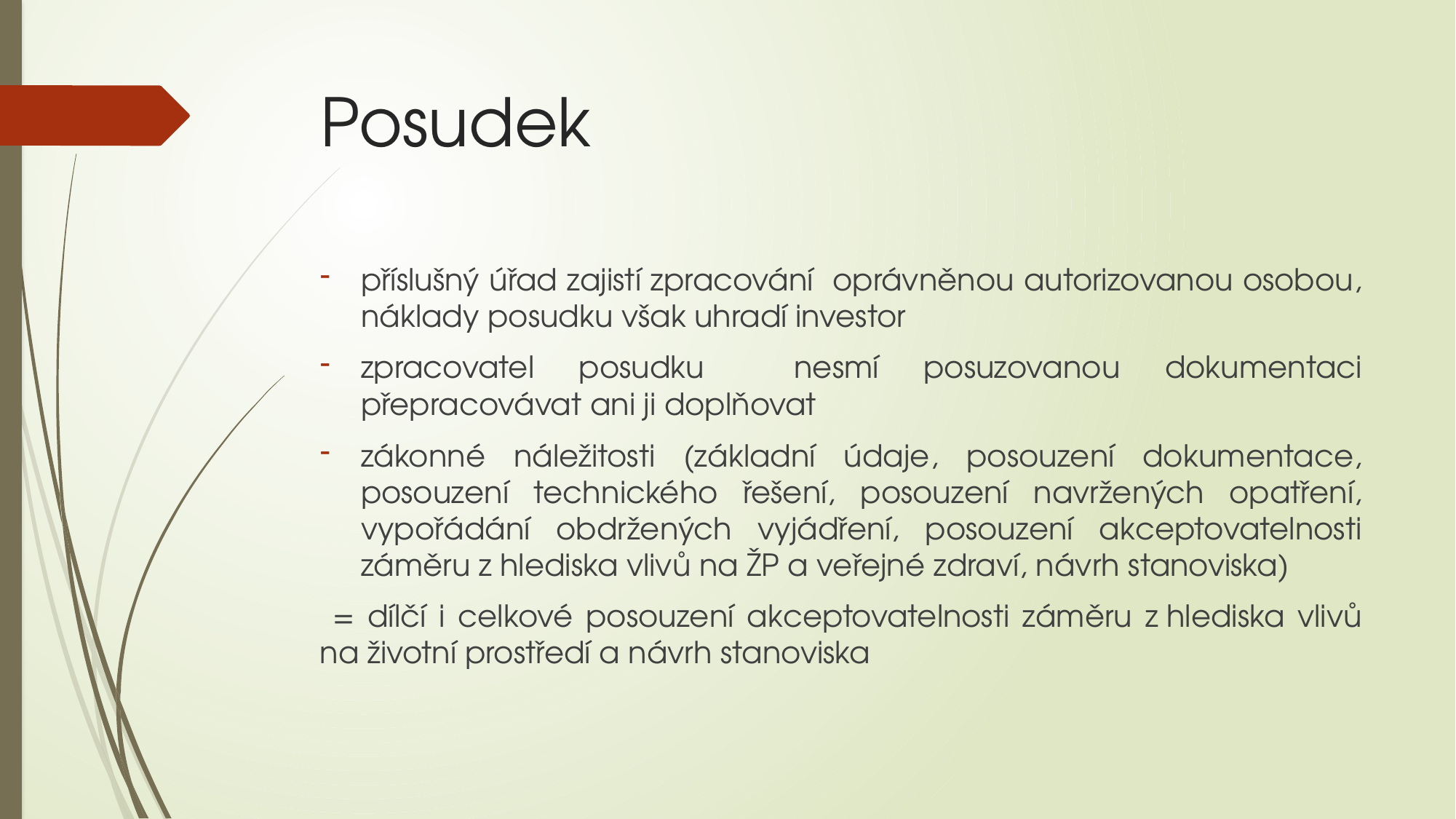

# Posudek
příslušný úřad zajistí zpracování  oprávněnou autorizovanou osobou, náklady posudku však uhradí investor
zpracovatel posudku  nesmí posuzovanou dokumentaci přepracovávat ani ji doplňovat
zákonné náležitosti (základní údaje, posouzení dokumentace, posouzení technického řešení, posouzení navržených opatření, vypořádání obdržených vyjádření, posouzení akceptovatelnosti záměru z hlediska vlivů na ŽP a veřejné zdraví, návrh stanoviska)
 = dílčí i celkové posouzení akceptovatelnosti záměru z hlediska vlivů na životní prostředí a návrh stanoviska